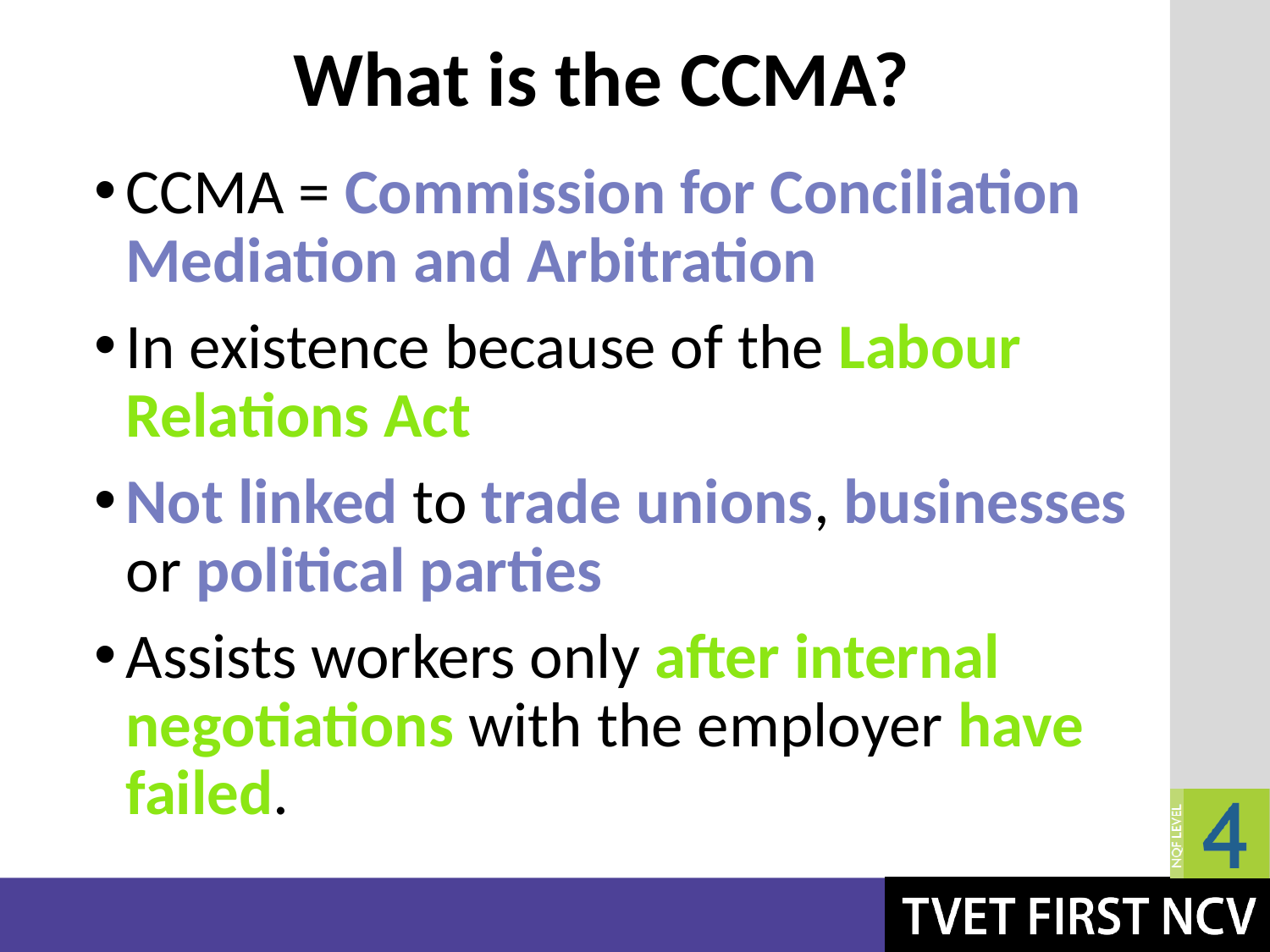

# What is the CCMA?
CCMA = Commission for Conciliation Mediation and Arbitration
In existence because of the Labour Relations Act
Not linked to trade unions, businesses or political parties
Assists workers only after internal negotiations with the employer have failed.